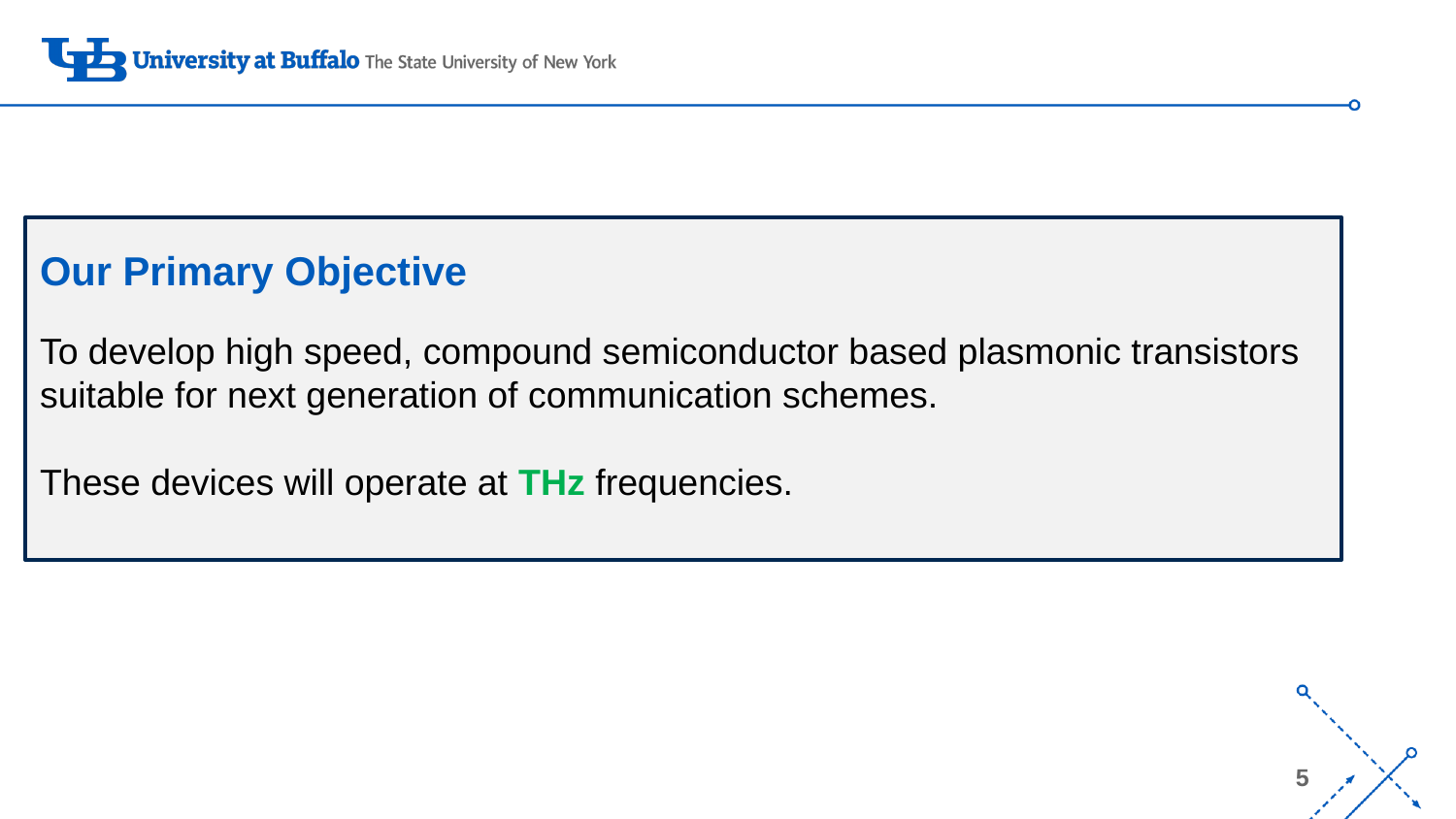

Our Primary Objective

To develop high speed, compound semiconductor based plasmonic transistors suitable for next generation of communication schemes.

These devices will operate at THz frequencies.